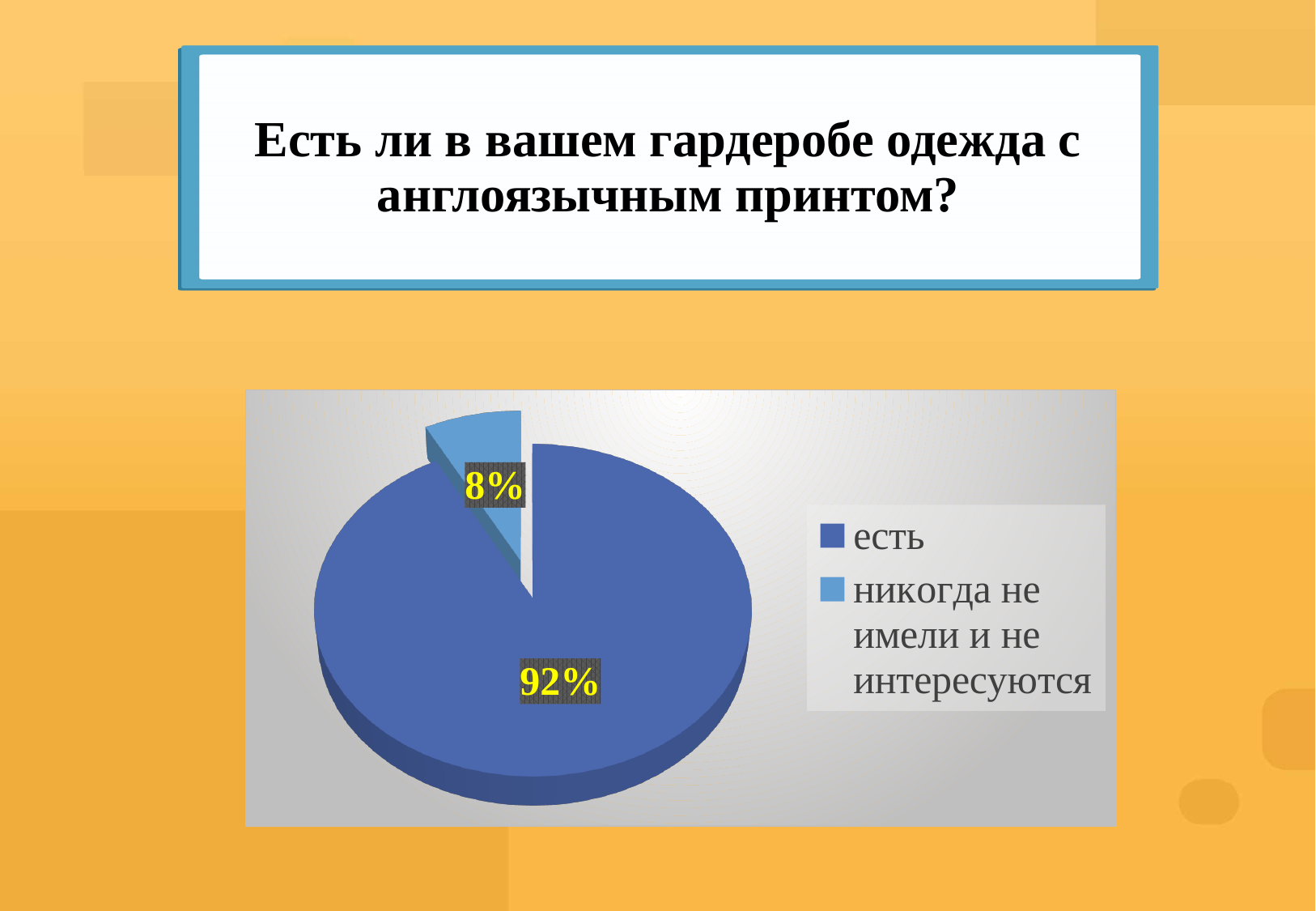

# Есть ли в вашем гардеробе одежда с англоязычным принтом?

[unsupported chart]